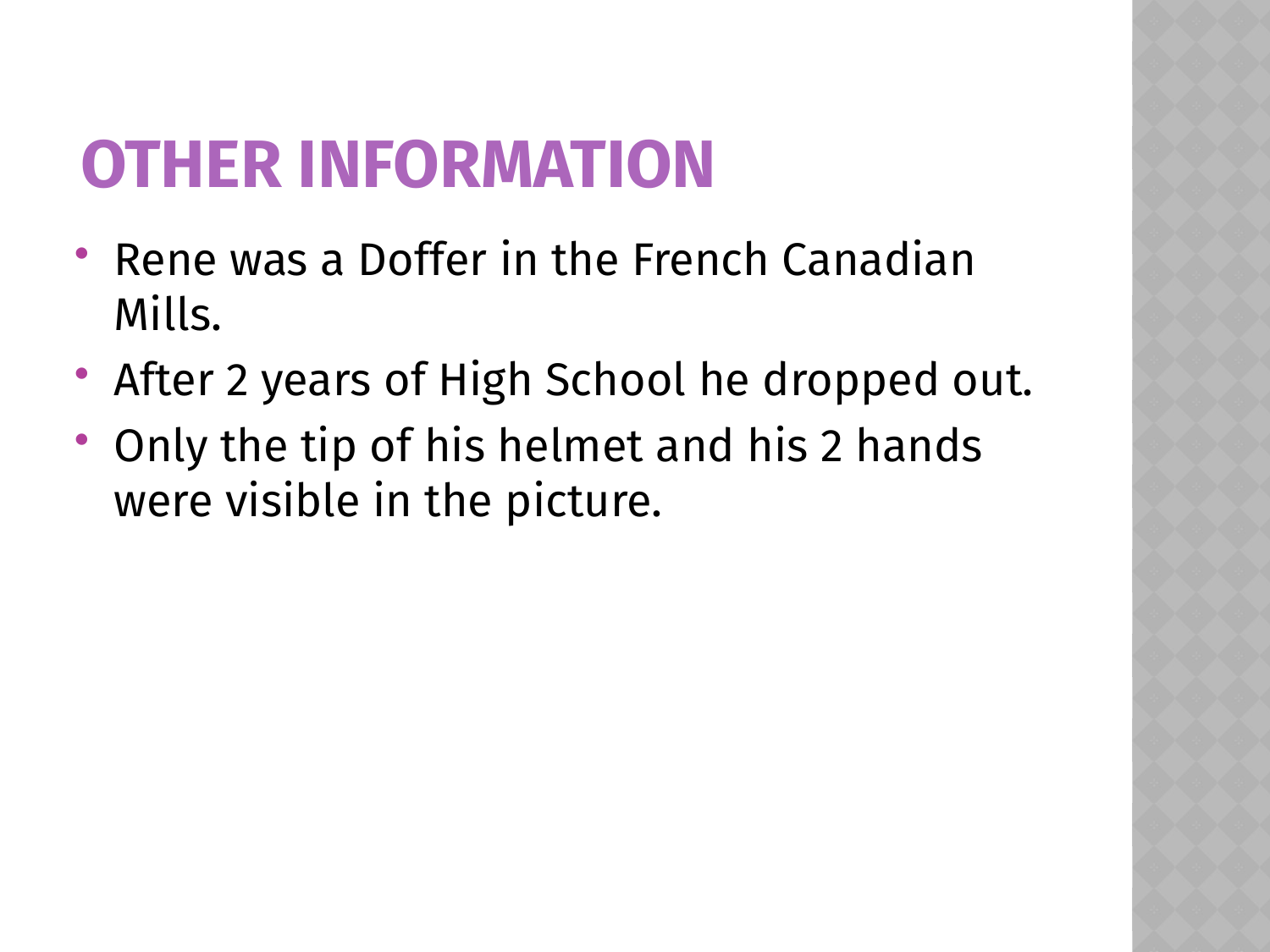

# Other information
Rene was a Doffer in the French Canadian Mills.
After 2 years of High School he dropped out.
Only the tip of his helmet and his 2 hands were visible in the picture.